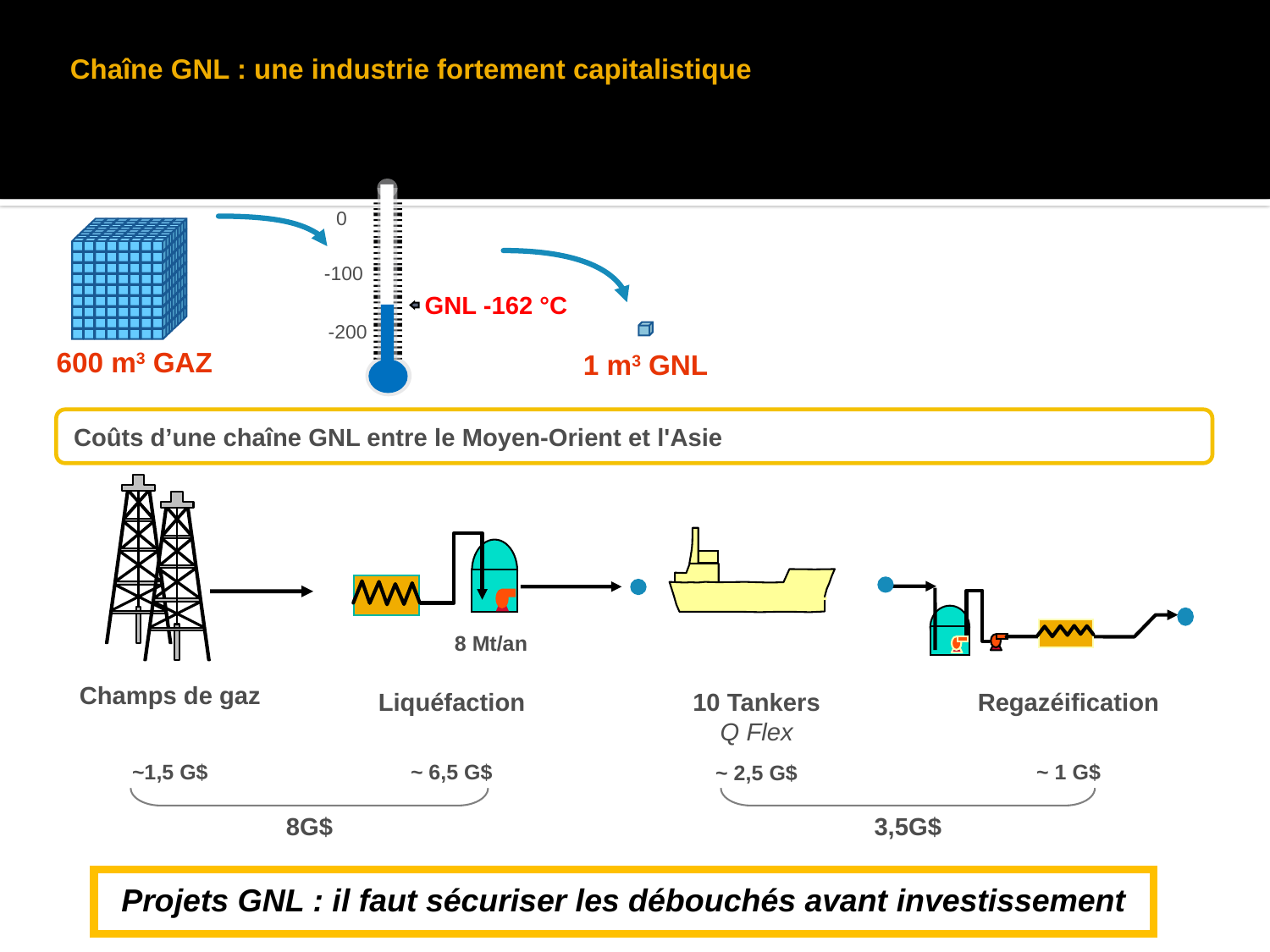

# Chaîne GNL : une industrie fortement capitalistique

0
-100
-200
GNL -162 °C

1 m3 GNL
600 m3 GAZ
Coûts d’une chaîne GNL entre le Moyen-Orient et l'Asie

8 Mt/an

Champs de gaz
Liquéfaction
10 Tankers
Q Flex
Regazéification
~ 6,5 G$
~1,5 G$
~ 1 G$
~ 2,5 G$
8G$
3,5G$

Projets GNL : il faut sécuriser les débouchés avant investissement